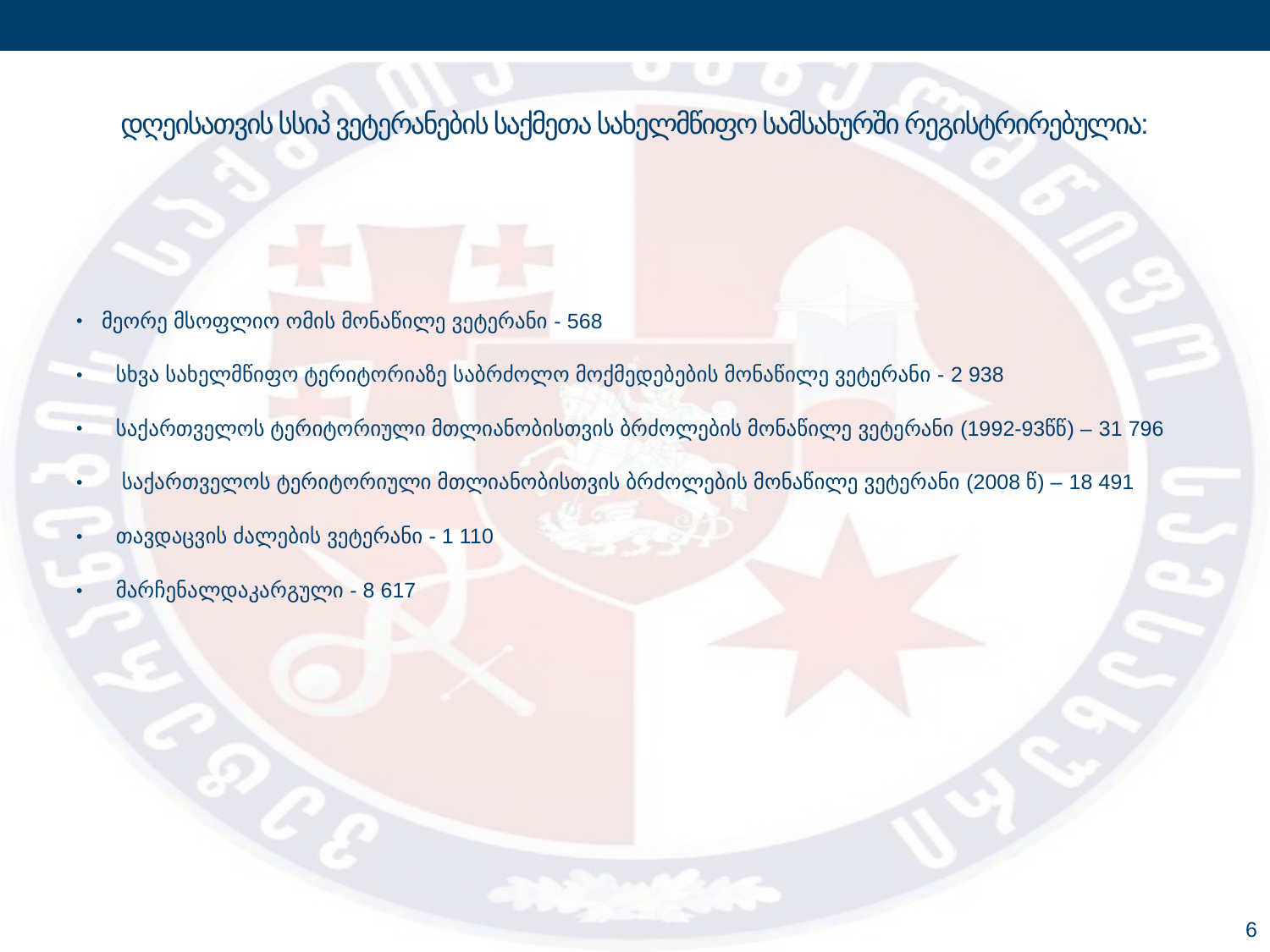

# დღეისათვის სსიპ ვეტერანების საქმეთა სახელმწიფო სამსახურში რეგისტრირებულია:

მეორე მსოფლიო ომის მონაწილე ვეტერანი - 568
სხვა სახელმწიფო ტერიტორიაზე საბრძოლო მოქმედებების მონაწილე ვეტერანი - 2 938
საქართველოს ტერიტორიული მთლიანობისთვის ბრძოლების მონაწილე ვეტერანი (1992-93წწ) – 31 796
 საქართველოს ტერიტორიული მთლიანობისთვის ბრძოლების მონაწილე ვეტერანი (2008 წ) – 18 491
თავდაცვის ძალების ვეტერანი - 1 110
მარჩენალდაკარგული - 8 617
6